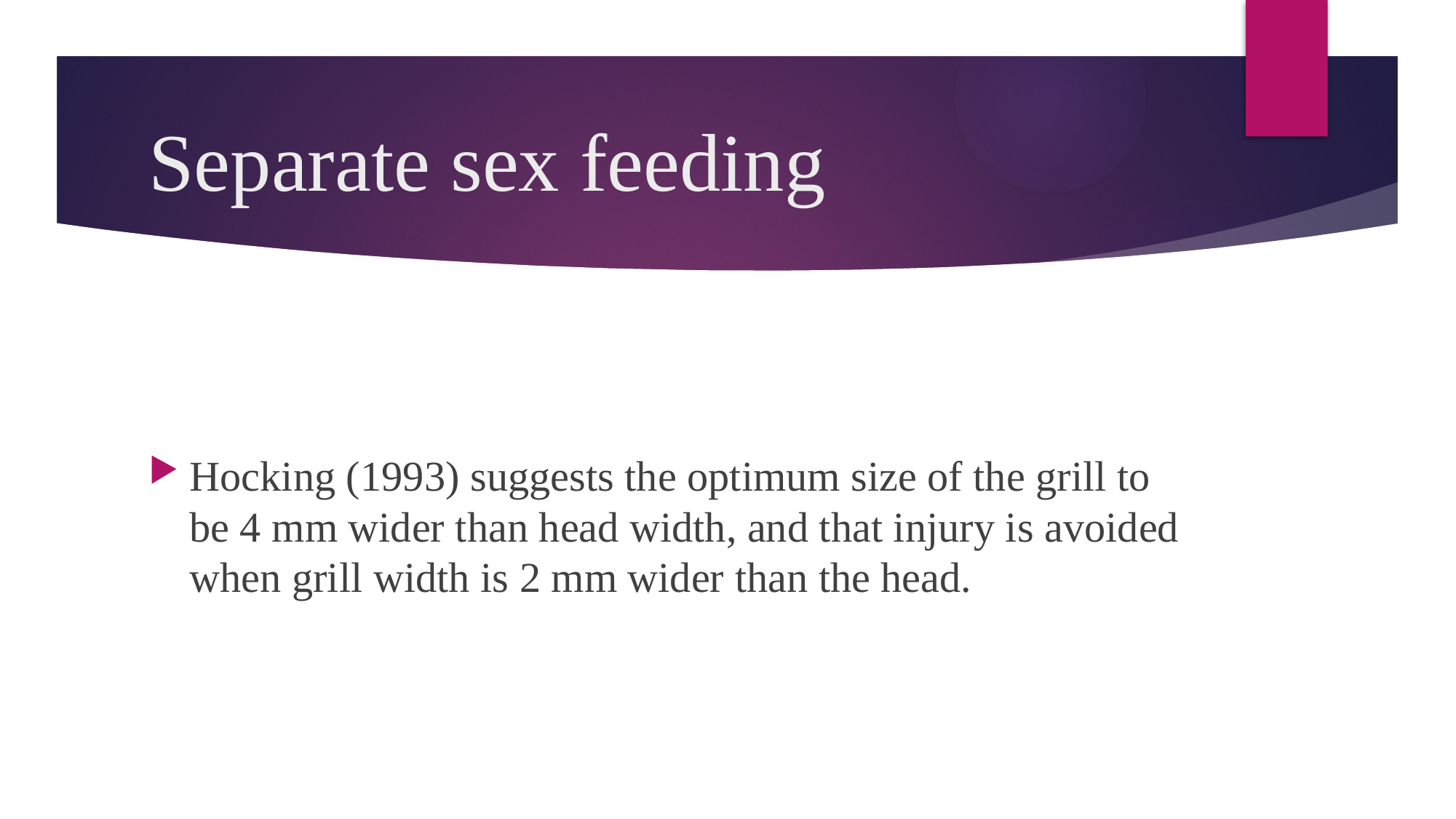

# Separate sex feeding

Hocking (1993) suggests the optimum size of the grill to be 4 mm wider than head width, and that injury is avoided when grill width is 2 mm wider than the head.